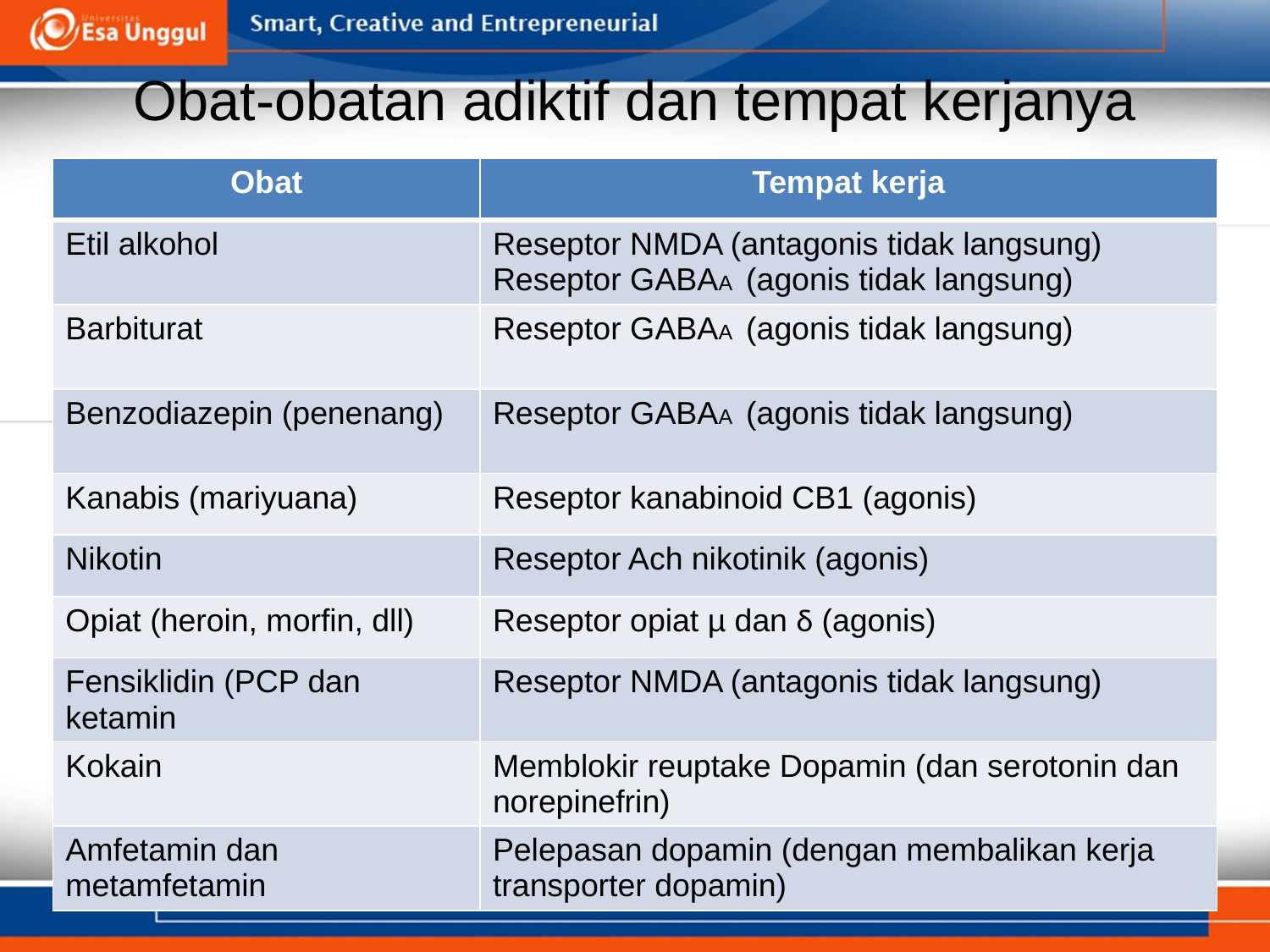

# Obat-obatan adiktif dan tempat kerjanya
| Obat | Tempat kerja |
| --- | --- |
| Etil alkohol | Reseptor NMDA (antagonis tidak langsung) Reseptor GABAA (agonis tidak langsung) |
| Barbiturat | Reseptor GABAA (agonis tidak langsung) |
| Benzodiazepin (penenang) | Reseptor GABAA (agonis tidak langsung) |
| Kanabis (mariyuana) | Reseptor kanabinoid CB1 (agonis) |
| Nikotin | Reseptor Ach nikotinik (agonis) |
| Opiat (heroin, morfin, dll) | Reseptor opiat µ dan δ (agonis) |
| Fensiklidin (PCP dan ketamin | Reseptor NMDA (antagonis tidak langsung) |
| Kokain | Memblokir reuptake Dopamin (dan serotonin dan norepinefrin) |
| Amfetamin dan metamfetamin | Pelepasan dopamin (dengan membalikan kerja transporter dopamin) |